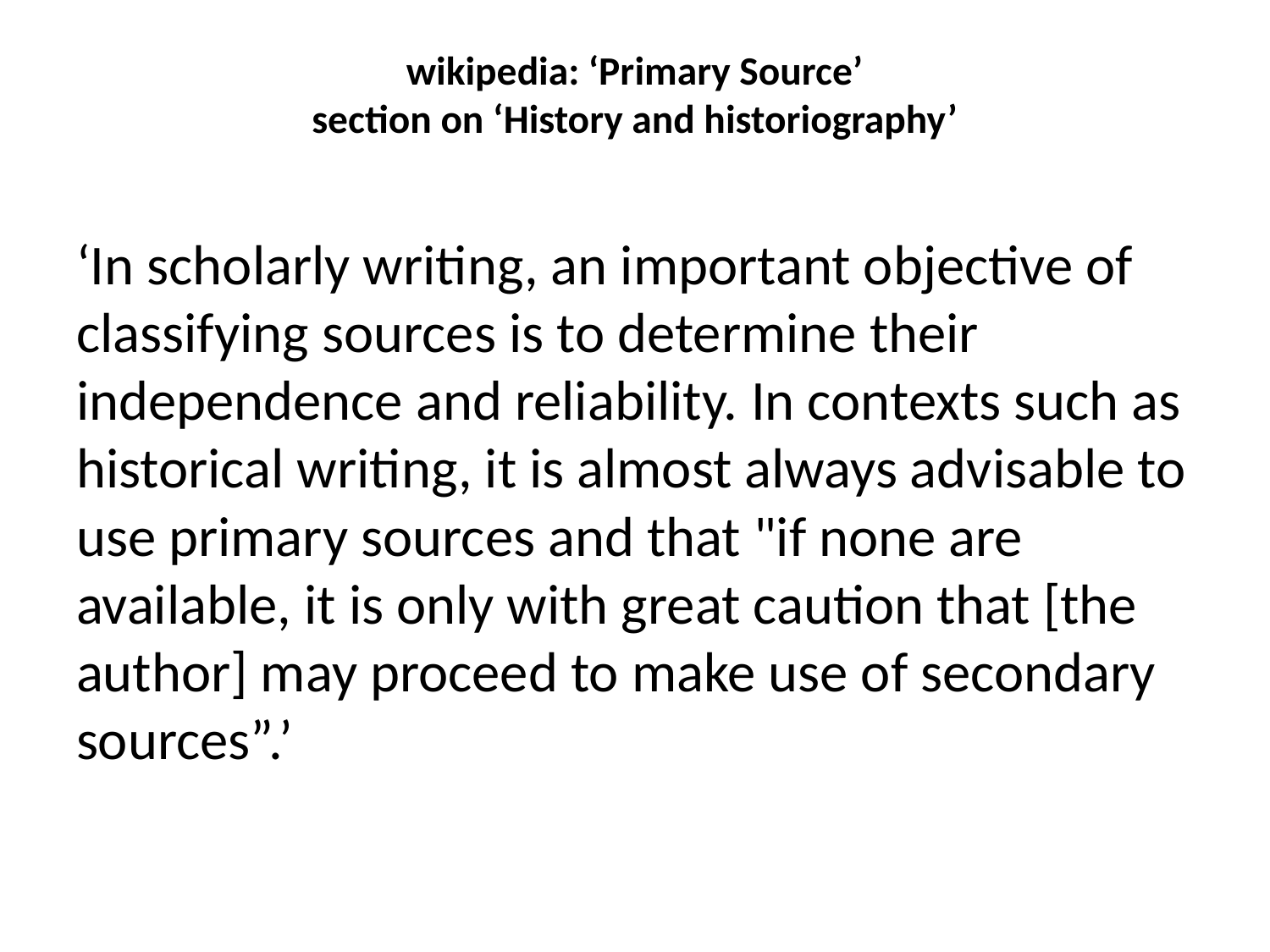

# wikipedia: ‘Primary Source’ section on ‘History and historiography’
‘In scholarly writing, an important objective of classifying sources is to determine their independence and reliability. In contexts such as historical writing, it is almost always advisable to use primary sources and that "if none are available, it is only with great caution that [the author] may proceed to make use of secondary sources”.’